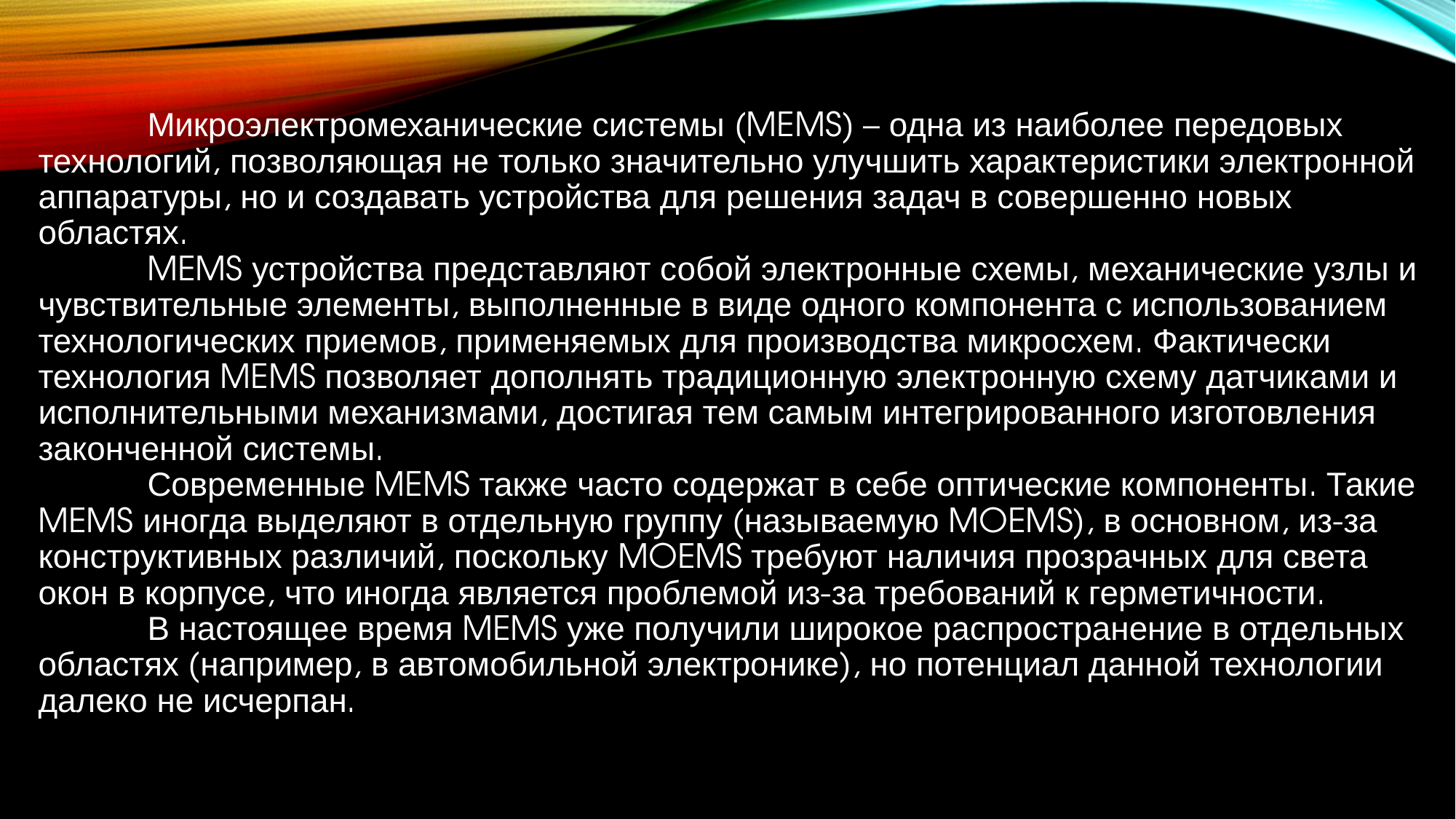

Микроэлектромеханические системы (MEMS) – одна из наиболее передовых технологий, позволяющая не только значительно улучшить характеристики электронной аппаратуры, но и создавать устройства для решения задач в совершенно новых областях. 
	MEMS устройства представляют собой электронные схемы, механические узлы и чувствительные элементы, выполненные в виде одного компонента с использованием технологических приемов, применяемых для производства микросхем. Фактически технология MEMS позволяет дополнять традиционную электронную схему датчиками и исполнительными механизмами, достигая тем самым интегрированного изготовления законченной системы. 
	Современные MEMS также часто содержат в себе оптические компоненты. Такие MEMS иногда выделяют в отдельную группу (называемую MOEMS), в основном, из-за конструктивных различий, поскольку MOEMS требуют наличия прозрачных для света окон в корпусе, что иногда является проблемой из-за требований к герметичности. 
	В настоящее время MEMS уже получили широкое распространение в отдельных областях (например, в автомобильной электронике), но потенциал данной технологии далеко не исчерпан.